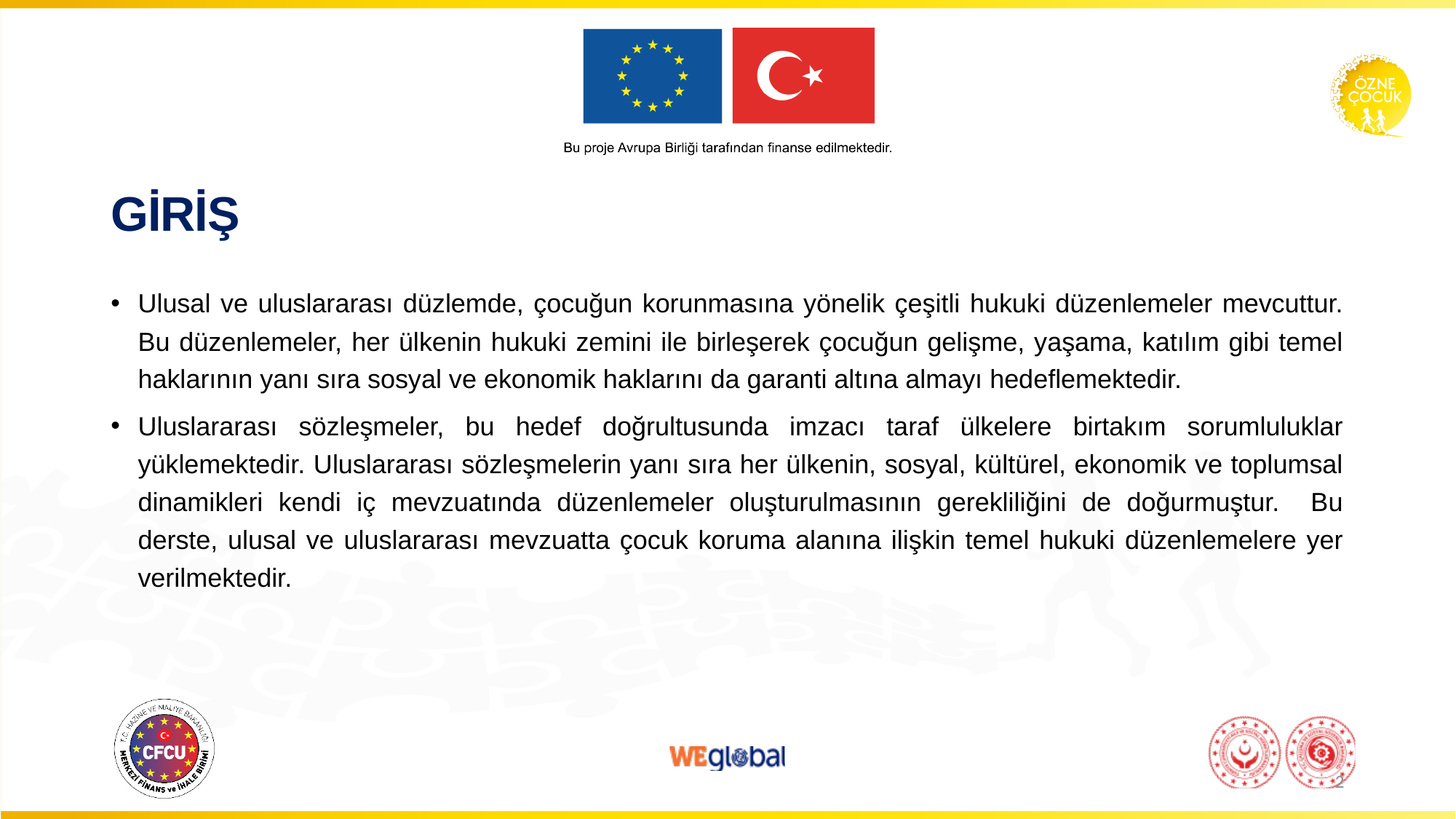

# GİRİŞ
Ulusal ve uluslararası düzlemde, çocuğun korunmasına yönelik çeşitli hukuki düzenlemeler mevcuttur. Bu düzenlemeler, her ülkenin hukuki zemini ile birleşerek çocuğun gelişme, yaşama, katılım gibi temel haklarının yanı sıra sosyal ve ekonomik haklarını da garanti altına almayı hedeflemektedir.
Uluslararası sözleşmeler, bu hedef doğrultusunda imzacı taraf ülkelere birtakım sorumluluklar yüklemektedir. Uluslararası sözleşmelerin yanı sıra her ülkenin, sosyal, kültürel, ekonomik ve toplumsal dinamikleri kendi iç mevzuatında düzenlemeler oluşturulmasının gerekliliğini de doğurmuştur.  Bu derste, ulusal ve uluslararası mevzuatta çocuk koruma alanına ilişkin temel hukuki düzenlemelere yer verilmektedir.

2